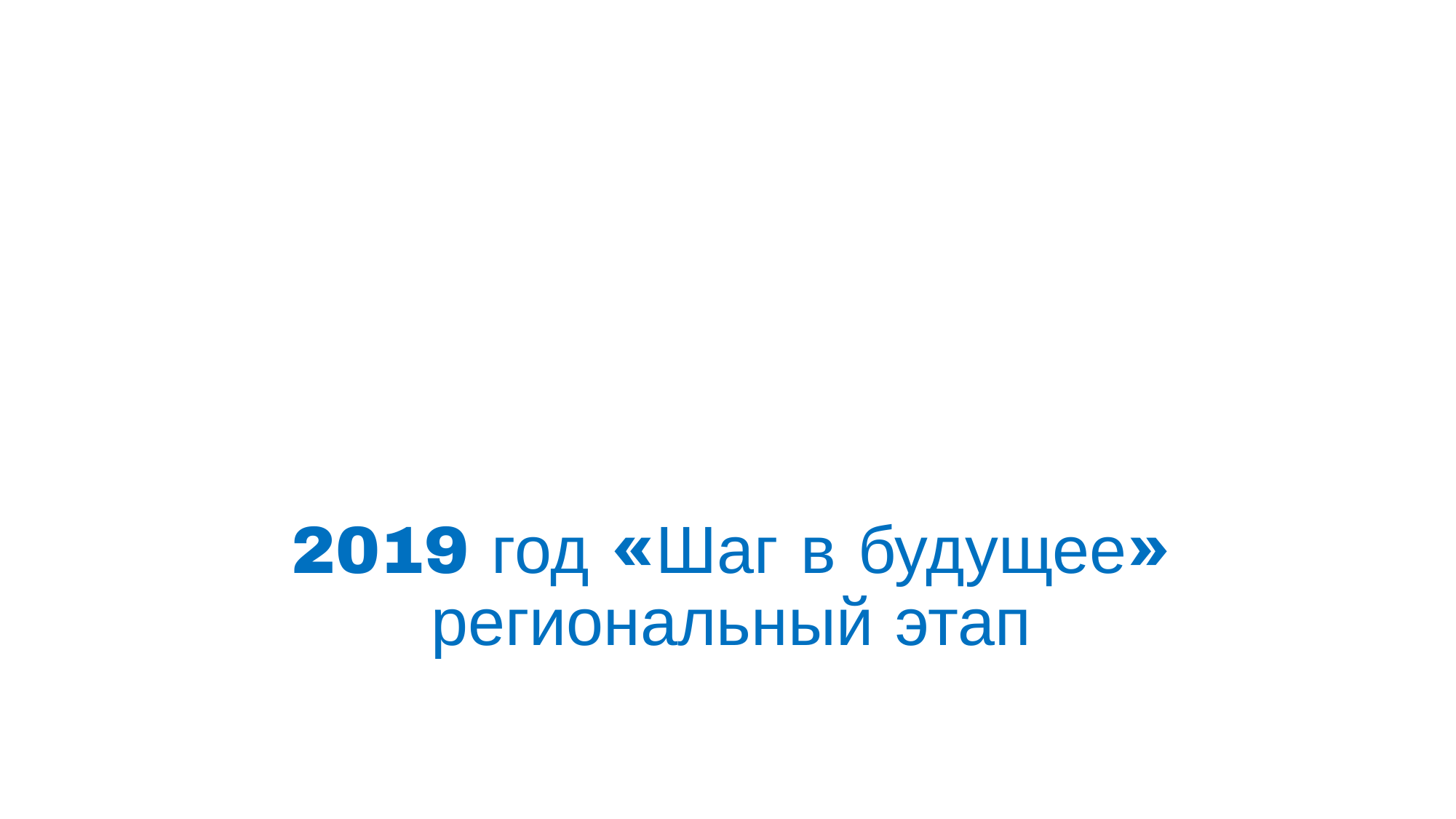

# 2019 год «Шаг в будущее» региональный этап